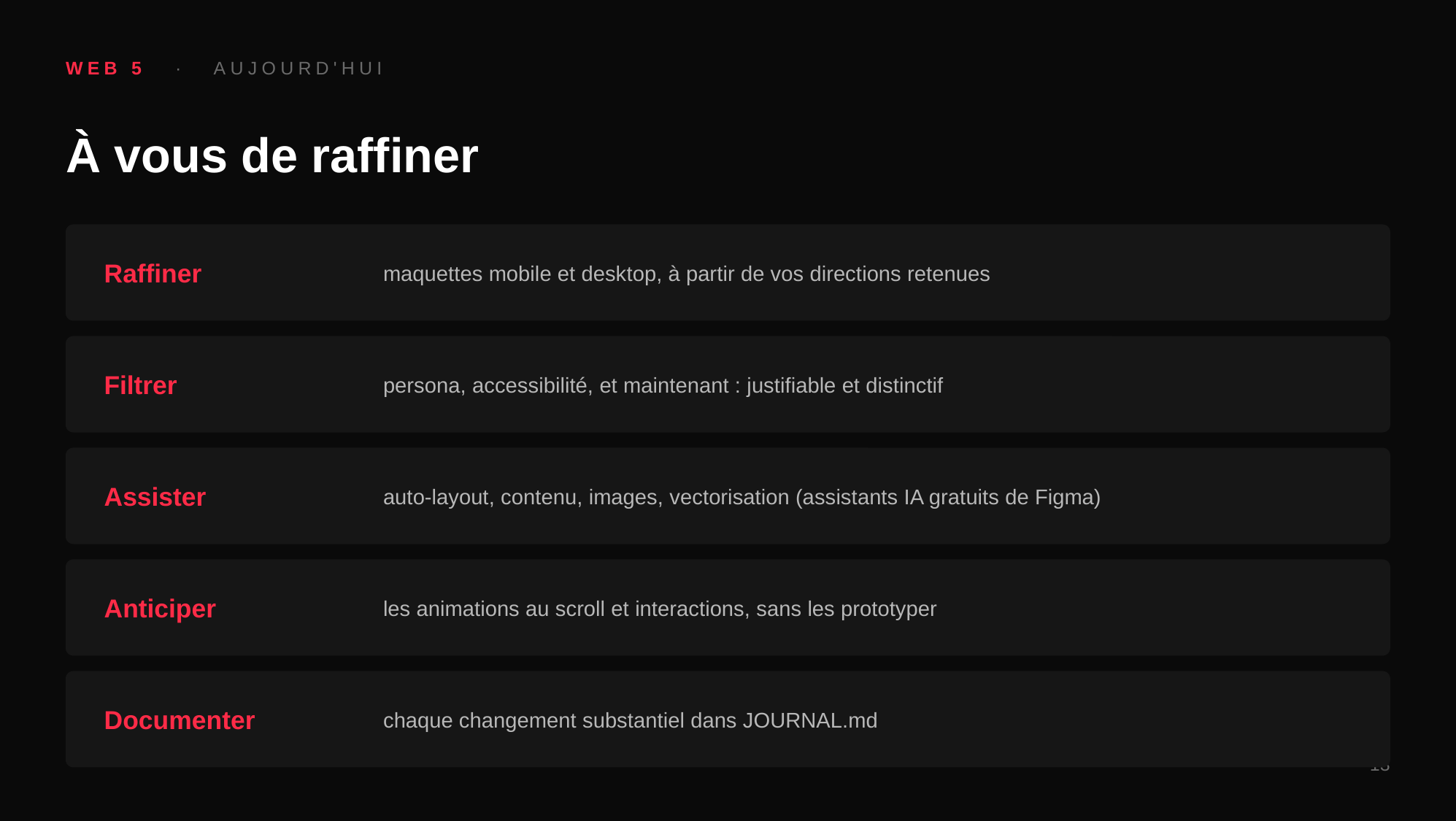

WEB 5   ·   AUJOURD'HUI
À vous de raffiner

Raffiner
maquettes mobile et desktop, à partir de vos directions retenues

Filtrer
persona, accessibilité, et maintenant : justifiable et distinctif

Assister
auto-layout, contenu, images, vectorisation (assistants IA gratuits de Figma)

Anticiper
les animations au scroll et interactions, sans les prototyper

Documenter
chaque changement substantiel dans JOURNAL.md
13